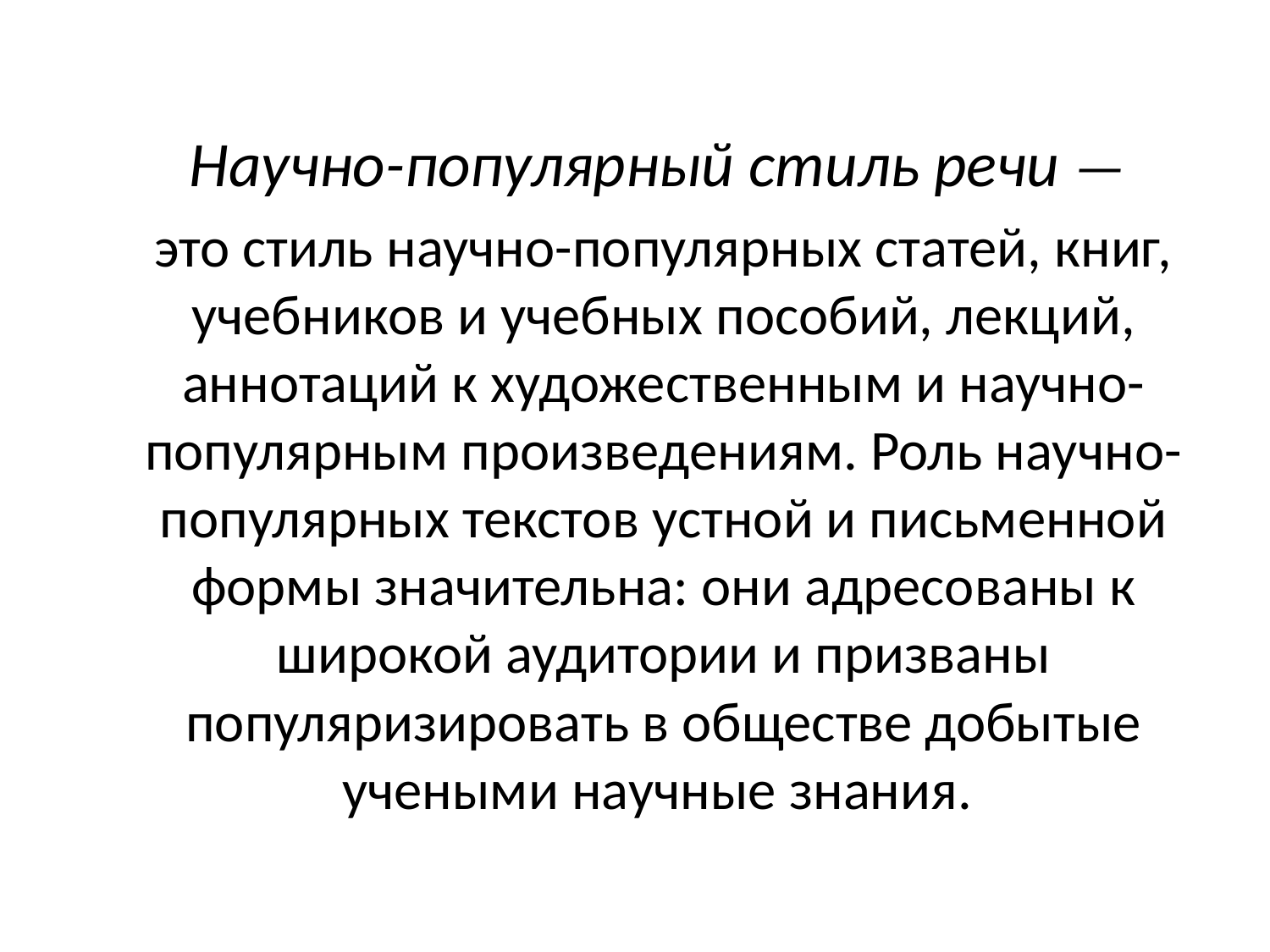

Научно-популярный стиль речи —
	это стиль научно-популярных статей, книг, учебников и учебных пособий, лекций, аннотаций к художественным и научно-популярным произведениям. Роль научно-популярных текстов устной и письменной формы значительна: они адресованы к широкой аудитории и призваны популяризировать в обществе добытые учеными научные знания.